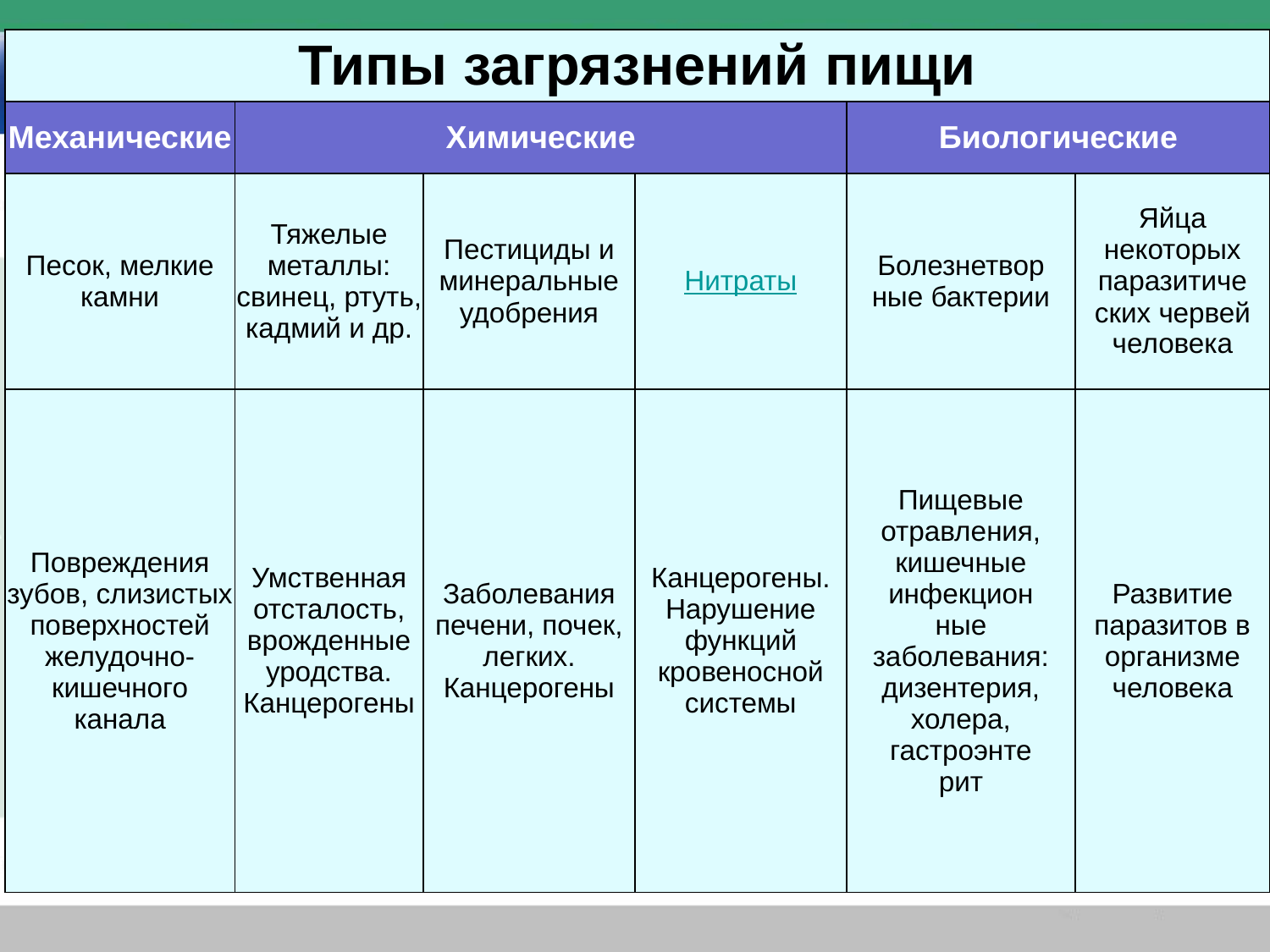

| Типы загрязнений пищи |  |  |  |  |  |
| --- | --- | --- | --- | --- | --- |
| Механические | Химические |  |  | Биологические |  |
| Песок, мелкие камни | Тяжелые металлы: свинец, ртуть, кадмий и др. | Пестициды и минеральные удобрения | Нитраты | Болезнетвор ные бактерии | Яйца некоторых паразитиче ских червей человека |
| Повреждения зубов, слизистых поверхностей желудочно-кишечного канала | Умственная отсталость, врожденные уродства. Канцерогены | Заболевания печени, почек, легких. Канцерогены | Канцерогены. Нарушение функций кровеносной системы | Пищевые отравления, кишечные инфекцион ные заболевания: дизентерия, холера, гастроэнте рит | Развитие паразитов в организме человека |